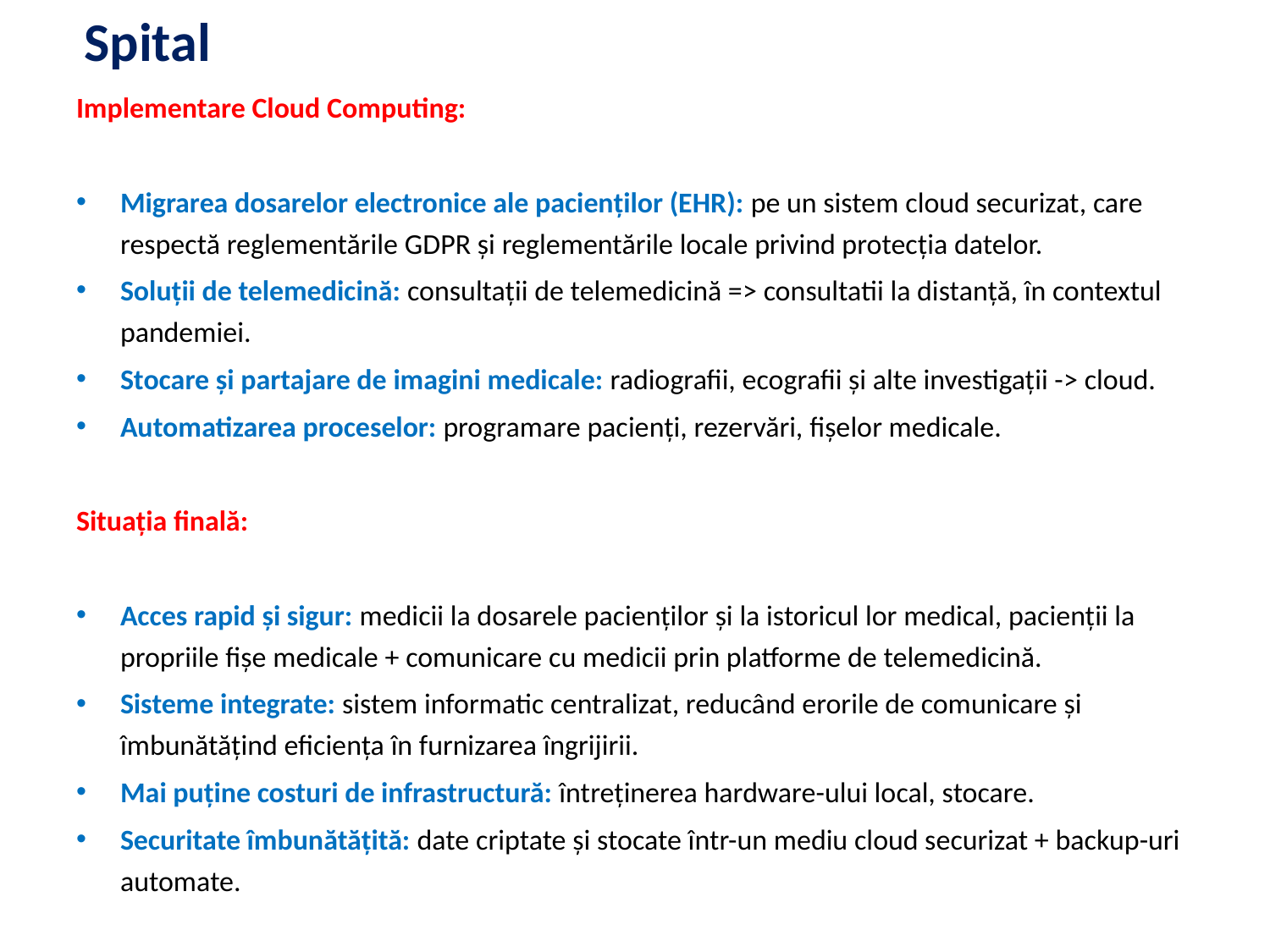

# Spital
Implementare Cloud Computing:

Migrarea dosarelor electronice ale pacienților (EHR): pe un sistem cloud securizat, care respectă reglementările GDPR și reglementările locale privind protecția datelor.
Soluții de telemedicină: consultații de telemedicină => consultatii la distanță, în contextul pandemiei.
Stocare și partajare de imagini medicale: radiografii, ecografii și alte investigații -> cloud.
Automatizarea proceselor: programare pacienți, rezervări, fișelor medicale.

Situația finală:

Acces rapid și sigur: medicii la dosarele pacienților și la istoricul lor medical, pacienții la propriile fișe medicale + comunicare cu medicii prin platforme de telemedicină.
Sisteme integrate: sistem informatic centralizat, reducând erorile de comunicare și îmbunătățind eficiența în furnizarea îngrijirii.
Mai puține costuri de infrastructură: întreținerea hardware-ului local, stocare.
Securitate îmbunătățită: date criptate și stocate într-un mediu cloud securizat + backup-uri automate.